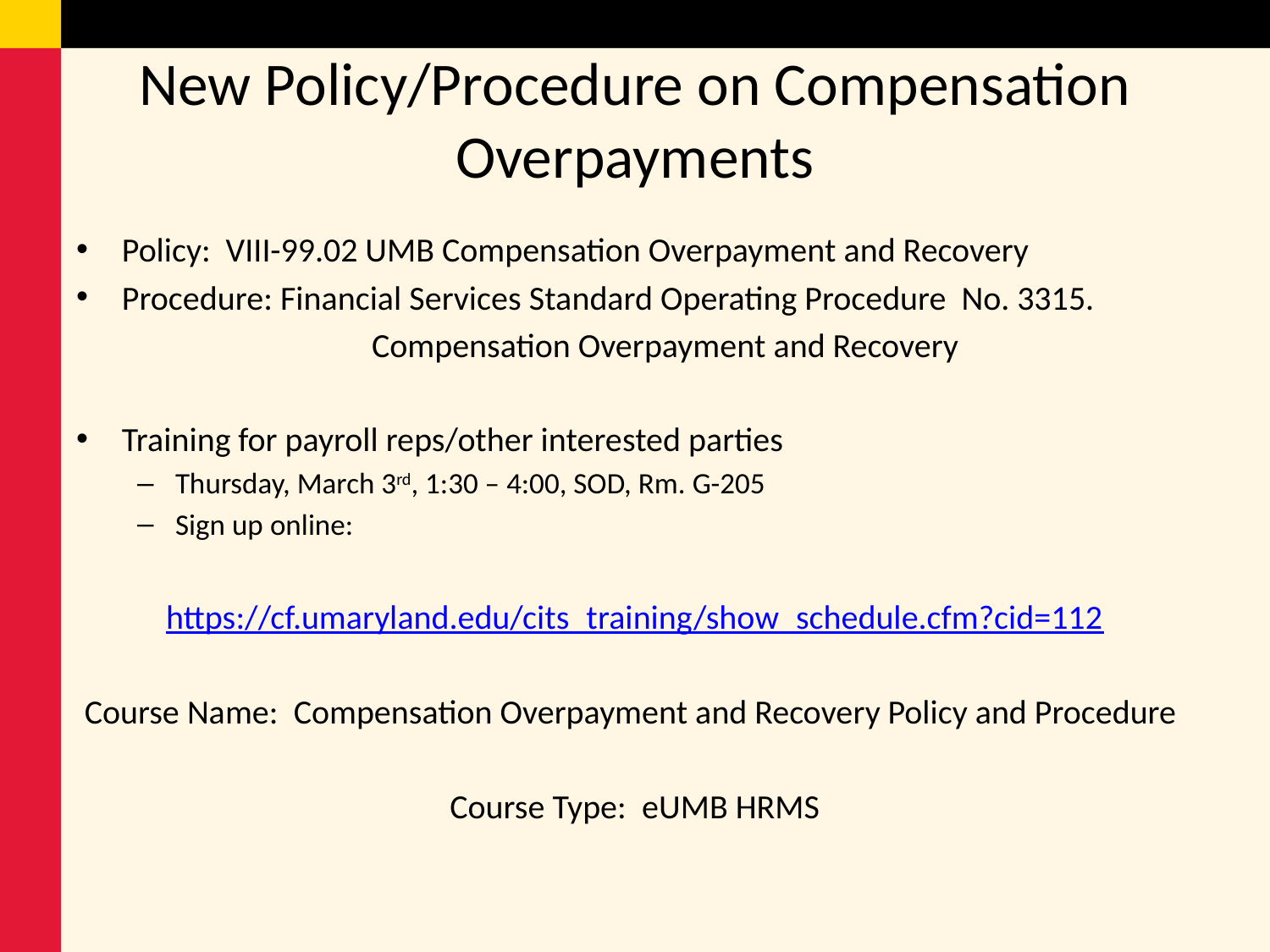

# New Policy/Procedure on Compensation Overpayments
Policy:  VIII-99.02 UMB Compensation Overpayment and Recovery
Procedure: Financial Services Standard Operating Procedure  No. 3315.
Compensation Overpayment and Recovery

Training for payroll reps/other interested parties
Thursday, March 3rd, 1:30 – 4:00, SOD, Rm. G-205
Sign up online:

https://cf.umaryland.edu/cits_training/show_schedule.cfm?cid=112

Course Name:  Compensation Overpayment and Recovery Policy and Procedure

Course Type:  eUMB HRMS